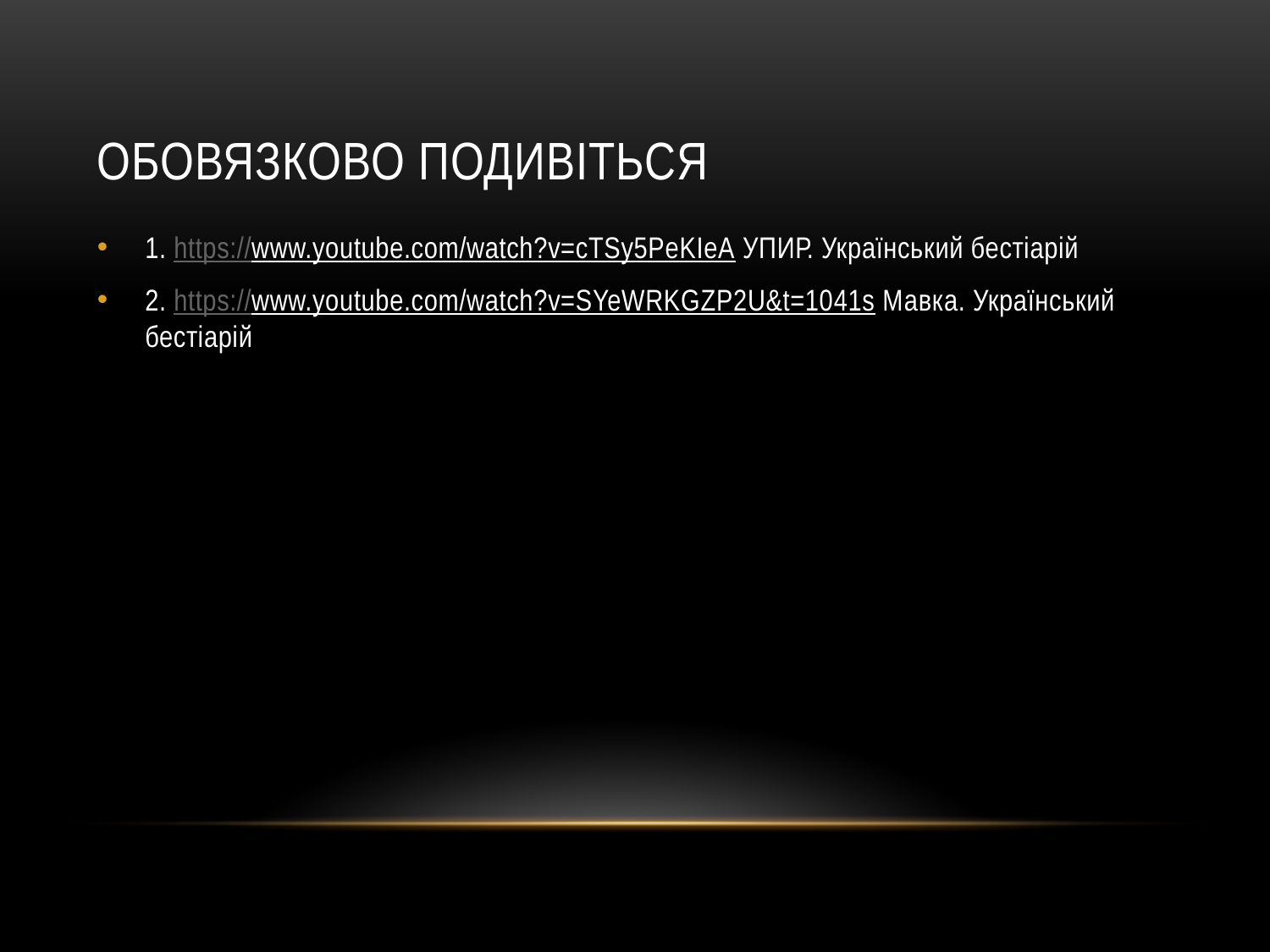

# Обовязково подивіться
1. https://www.youtube.com/watch?v=cTSy5PeKIeA УПИР. Український бестіарій
2. https://www.youtube.com/watch?v=SYeWRKGZP2U&t=1041s Мавка. Український бестіарій